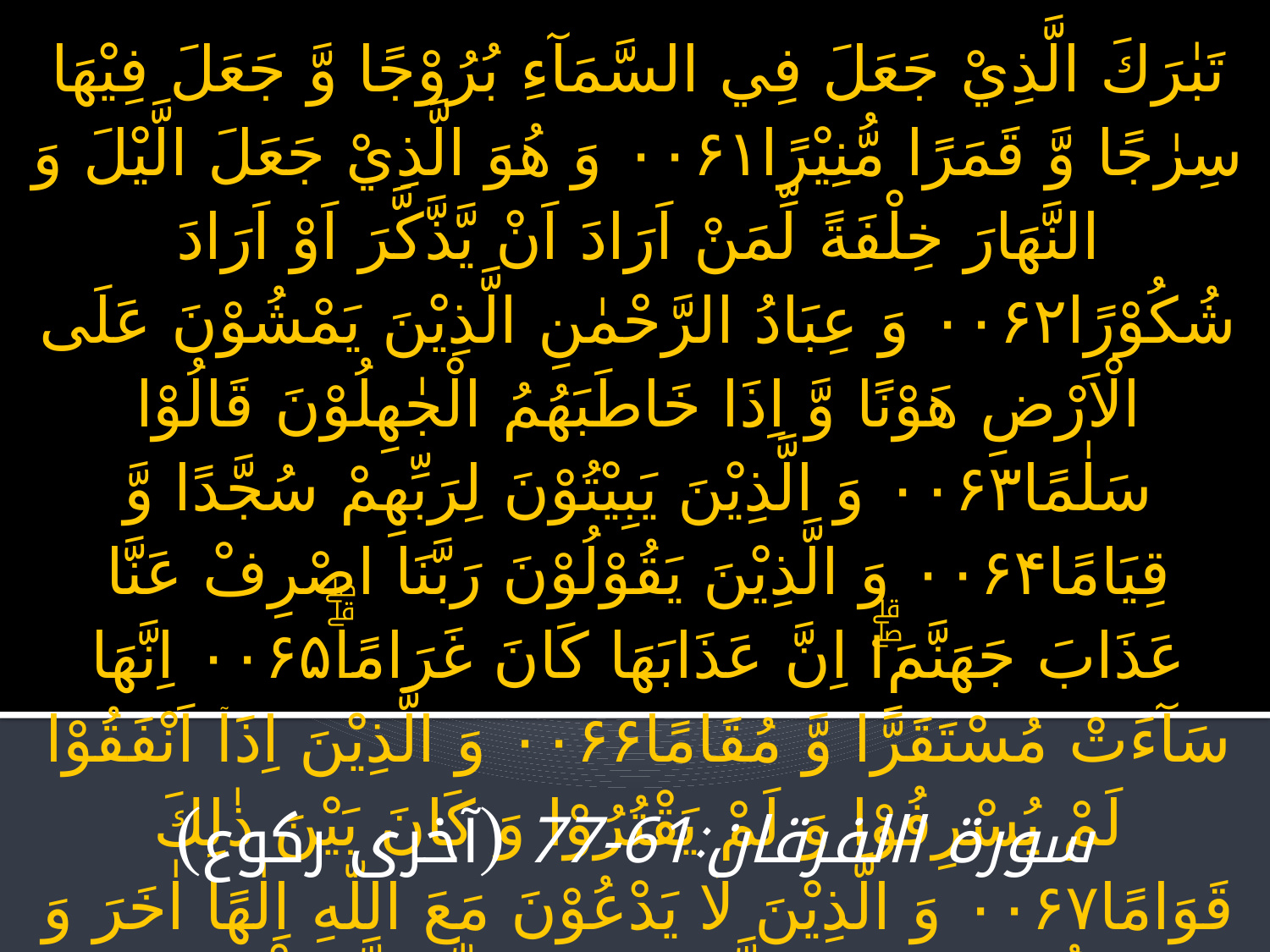

# تَبٰرَكَ الَّذِيْ جَعَلَ فِي السَّمَآءِ بُرُوْجًا وَّ جَعَلَ فِيْهَا سِرٰجًا وَّ قَمَرًا مُّنِيْرًا۰۰۶۱ وَ هُوَ الَّذِيْ جَعَلَ الَّيْلَ وَ النَّهَارَ خِلْفَةً لِّمَنْ اَرَادَ اَنْ يَّذَّكَّرَ اَوْ اَرَادَ شُكُوْرًا۰۰۶۲ وَ عِبَادُ الرَّحْمٰنِ الَّذِيْنَ يَمْشُوْنَ عَلَى الْاَرْضِ هَوْنًا وَّ اِذَا خَاطَبَهُمُ الْجٰهِلُوْنَ قَالُوْا سَلٰمًا۰۰۶۳ وَ الَّذِيْنَ يَبِيْتُوْنَ لِرَبِّهِمْ سُجَّدًا وَّ قِيَامًا۰۰۶۴ وَ الَّذِيْنَ يَقُوْلُوْنَ رَبَّنَا اصْرِفْ عَنَّا عَذَابَ جَهَنَّمَ١ۖۗ اِنَّ عَذَابَهَا كَانَ غَرَامًاۗۖ۰۰۶۵ اِنَّهَا سَآءَتْ مُسْتَقَرًّا وَّ مُقَامًا۰۰۶۶ وَ الَّذِيْنَ اِذَاۤ اَنْفَقُوْا لَمْ يُسْرِفُوْا وَ لَمْ يَقْتُرُوْا وَ كَانَ بَيْنَ ذٰلِكَ قَوَامًا۰۰۶۷ وَ الَّذِيْنَ لَا يَدْعُوْنَ مَعَ اللّٰهِ اِلٰهًا اٰخَرَ وَ لَا يَقْتُلُوْنَ النَّفْسَ الَّتِيْ حَرَّمَ اللّٰهُ اِلَّا بِالْحَقِّ وَ لَا يَزْنُوْنَ١ۚ وَ مَنْ يَّفْعَلْ ذٰلِكَ يَلْقَ اَثَامًاۙ۰۰۶۸ يُّضٰعَفْ لَهُ الْعَذَابُ يَوْمَ الْقِيٰمَةِ وَ يَخْلُدْ فِيْهٖ مُهَانًاۗۖ۰۰۶۹
سورۃ االفرقان:61-77 (آخری رکوع)